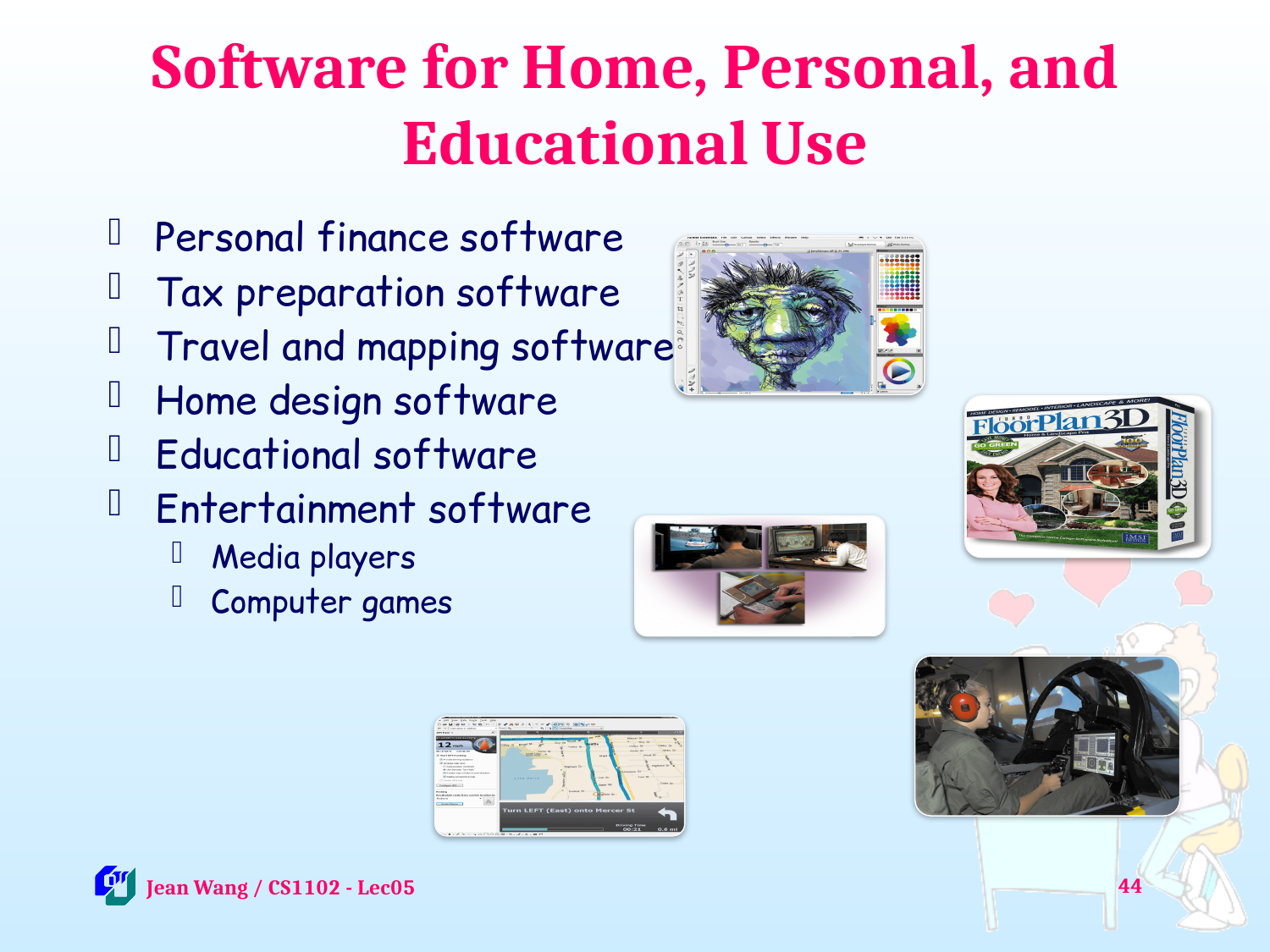

# Software for Home, Personal, and Educational Use
Personal finance software
Tax preparation software
Travel and mapping software
Home design software
Educational software
Entertainment software
Media players
Computer games

44
    Jean Wang / CS1102 - Lec05